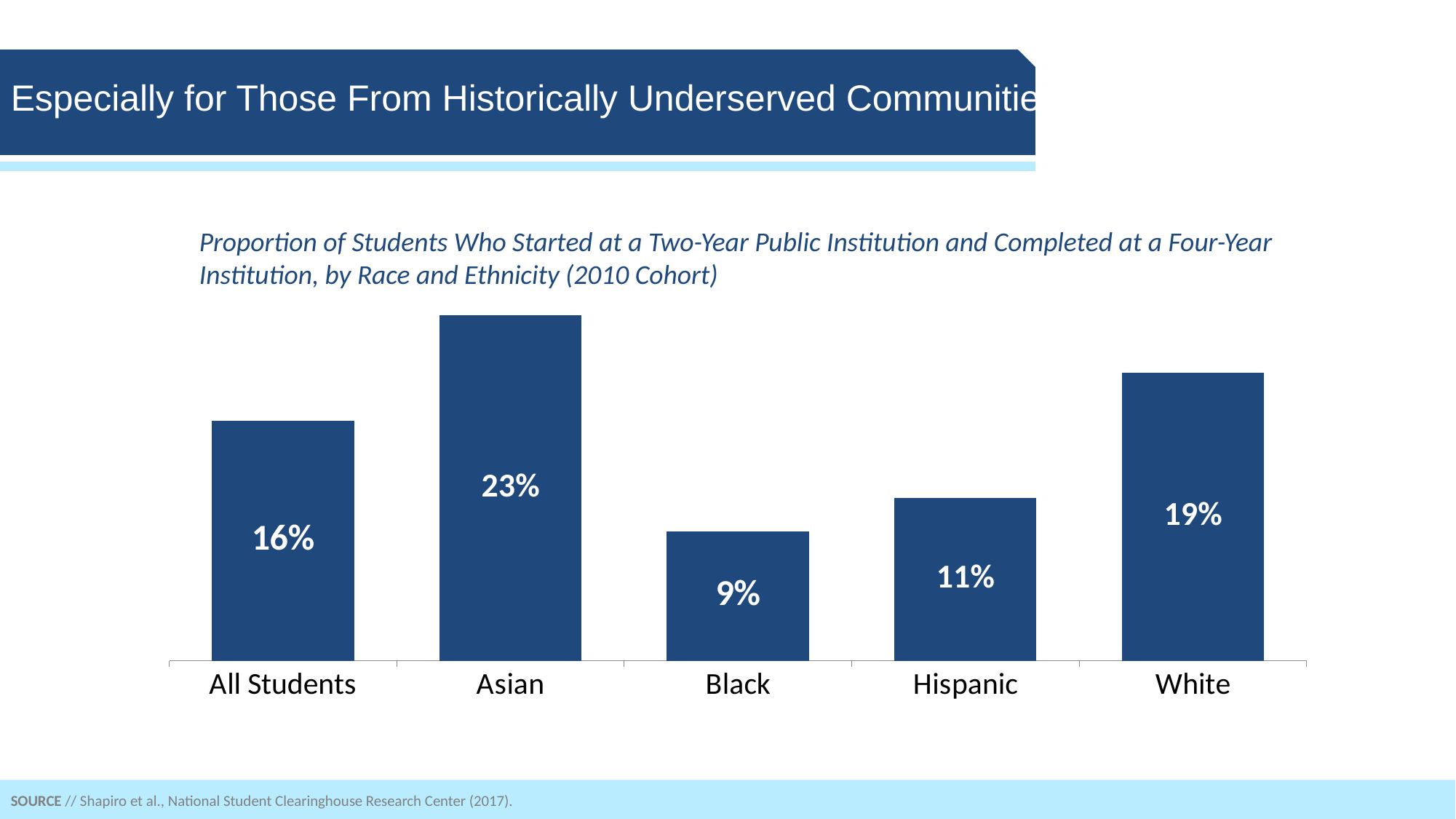

Especially for Those From Historically Underserved Communities

Proportion of Students Who Started at a Two-Year Public Institution and Completed at a Four-Year Institution, by Race and Ethnicity (2010 Cohort)

### Chart

| Category | Column1 |
|---|---|
| All Students | 0.1598 |
| Asian | 0.23 |
| Black | 0.0861 |
| Hispanic | 0.1084 |
| White | 0.1917 |
SOURCE // Shapiro et al., National Student Clearinghouse Research Center (2017).